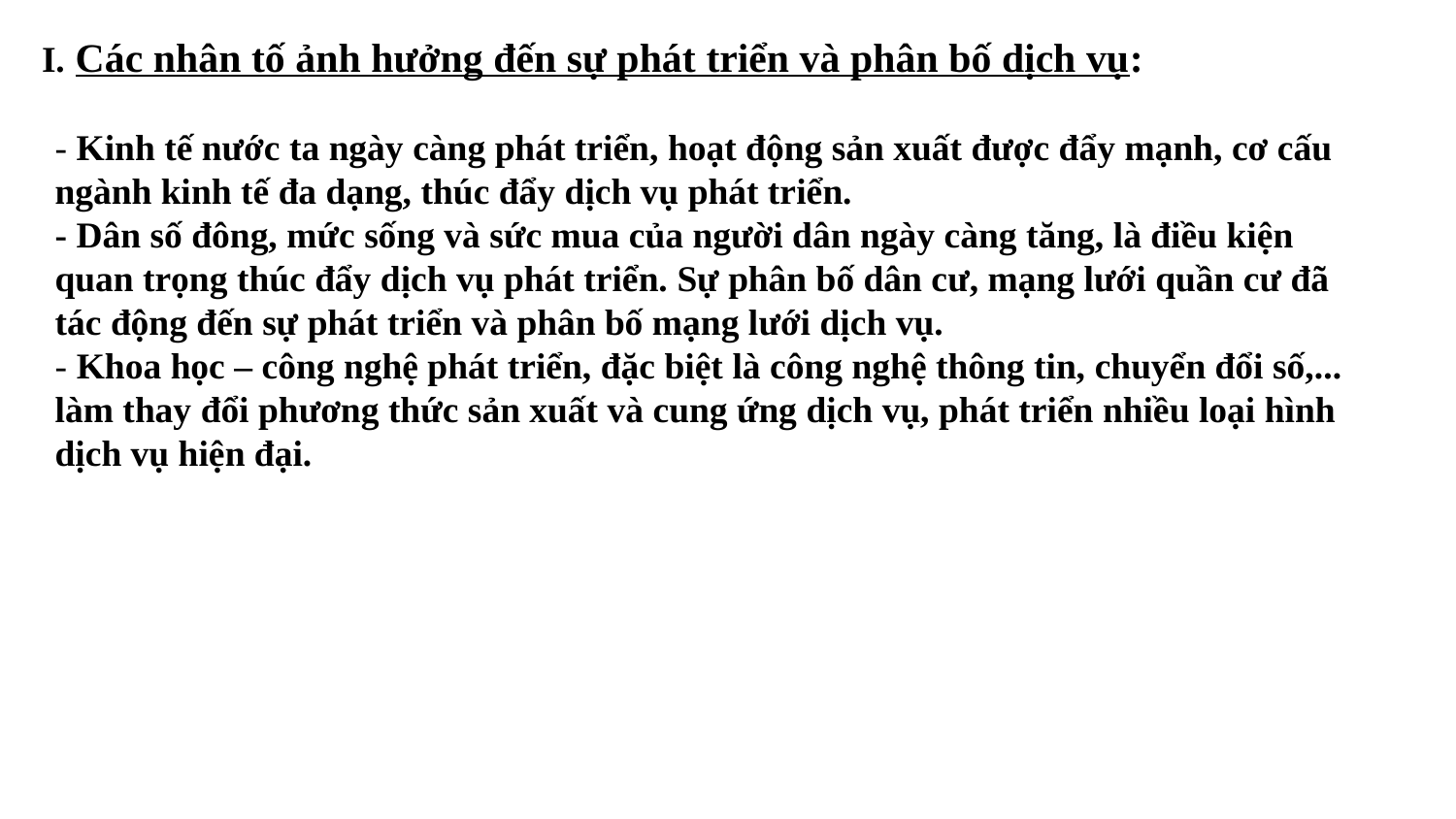

I. Các nhân tố ảnh hưởng đến sự phát triển và phân bố dịch vụ:
- Kinh tế nước ta ngày càng phát triển, hoạt động sản xuất được đẩy mạnh, cơ cấu ngành kinh tế đa dạng, thúc đẩy dịch vụ phát triển.
- Dân số đông, mức sống và sức mua của người dân ngày càng tăng, là điều kiện quan trọng thúc đẩy dịch vụ phát triển. Sự phân bố dân cư, mạng lưới quần cư đã tác động đến sự phát triển và phân bố mạng lưới dịch vụ.
- Khoa học – công nghệ phát triển, đặc biệt là công nghệ thông tin, chuyển đổi số,... làm thay đổi phương thức sản xuất và cung ứng dịch vụ, phát triển nhiều loại hình dịch vụ hiện đại.